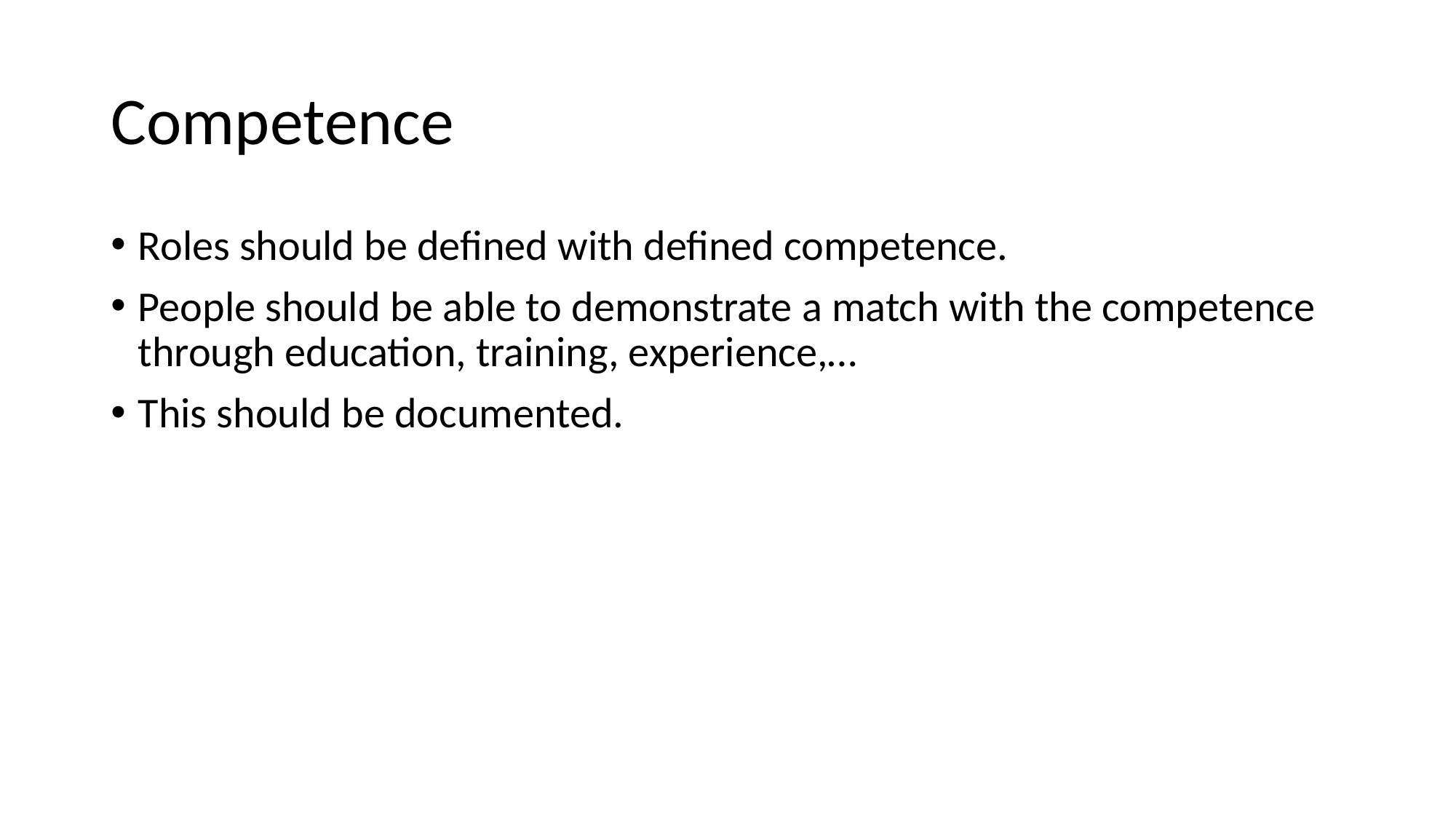

# Competence
Roles should be defined with defined competence.
People should be able to demonstrate a match with the competence through education, training, experience,…
This should be documented.